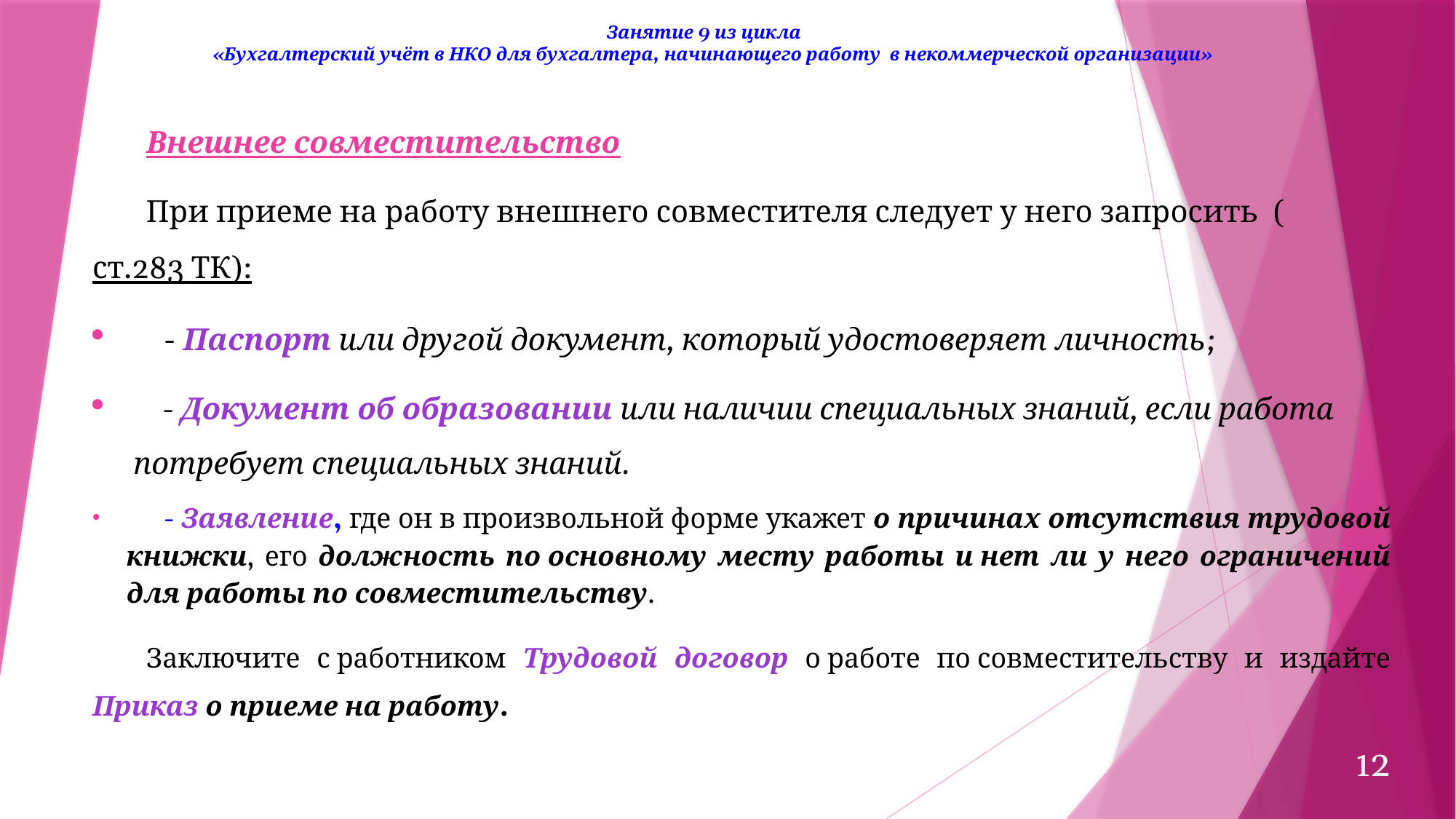

Занятие 9 из цикла
    «Бухгалтерский учёт в НКО для бухгалтера, начинающего работу  в некоммерческой организации»
Внешнее совместительство
При приеме на работу внешнего совместителя следует у него запросить  (ст.283 ТК):
    - Паспорт или другой документ, который удостоверяет личность;
    - Документ об образовании или наличии специальных знаний, если работа потребует специальных знаний.
     - Заявление, где он в произвольной форме укажет о причинах отсутствия трудовой книжки, его должность по основному месту работы и нет ли у него ограничений для работы по совместительству.
Заключите с работником Трудовой договор о работе по совместительству и издайте Приказ о приеме на работу.
12